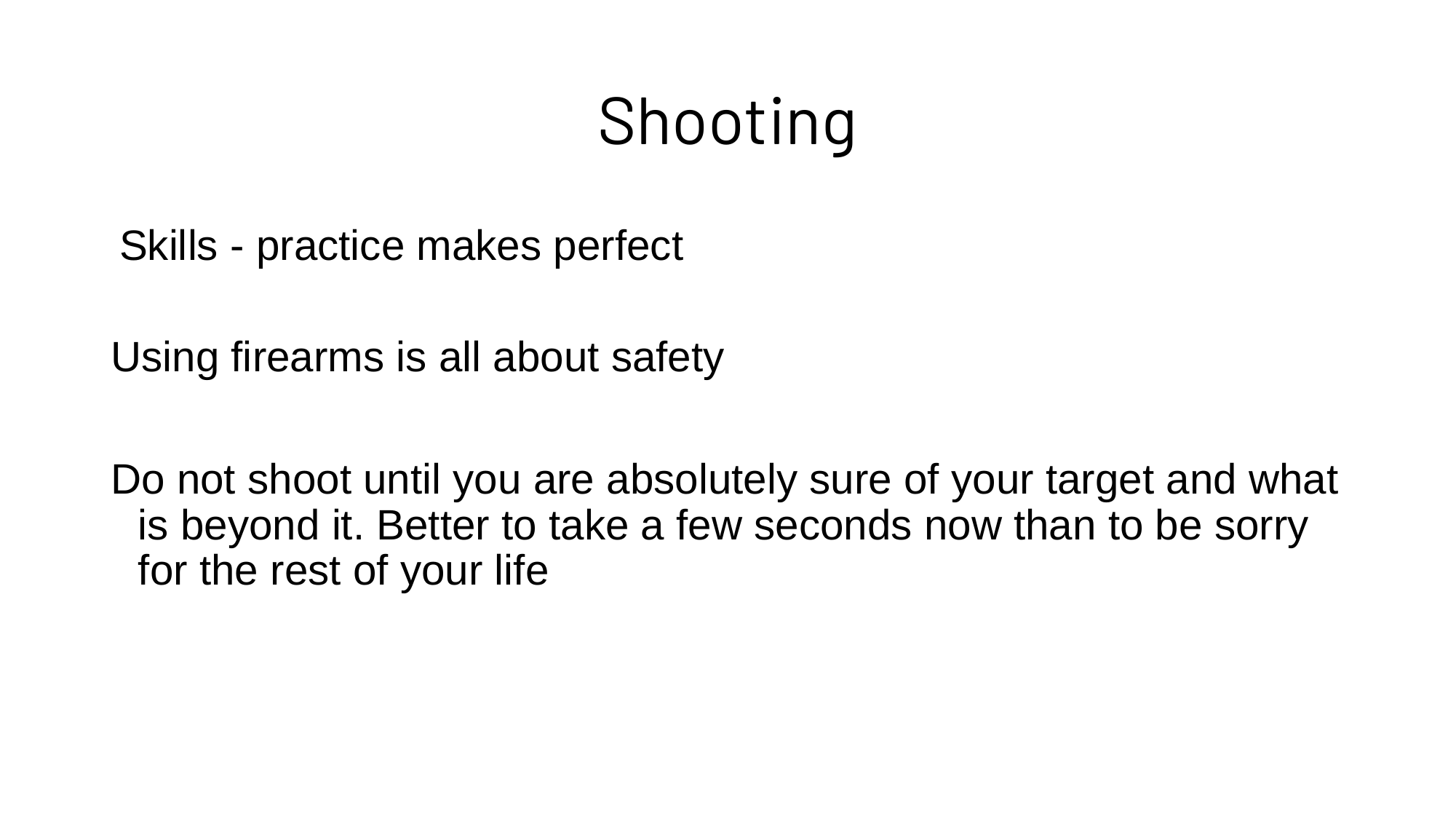

# Shooting
 Skills - practice makes perfect
Using firearms is all about safety

Do not shoot until you are absolutely sure of your target and what is beyond it. Better to take a few seconds now than to be sorry for the rest of your life